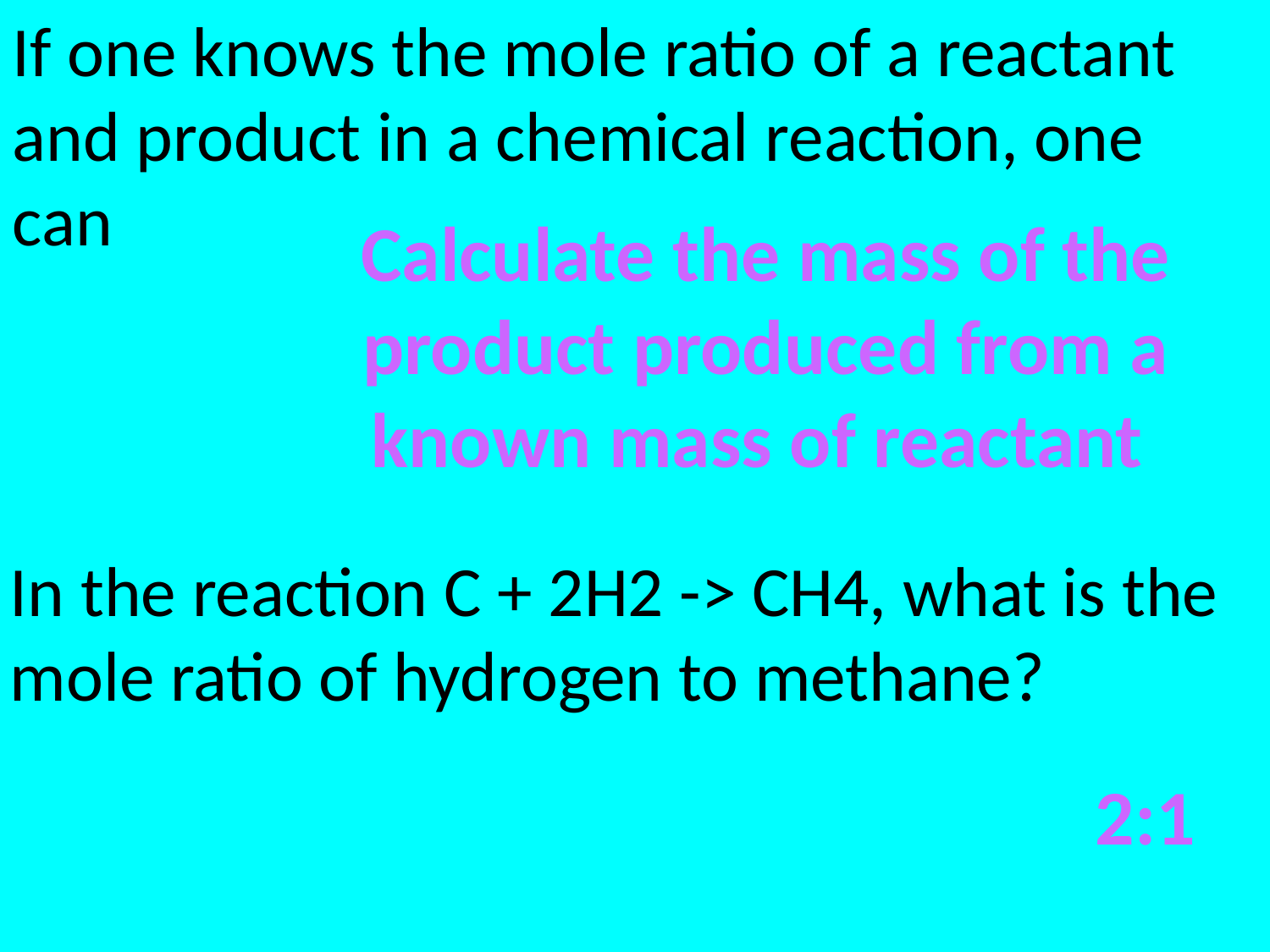

If one knows the mole ratio of a reactant and product in a chemical reaction, one can
Calculate the mass of the product produced from a known mass of reactant
In the reaction C + 2H2 -> CH4, what is the mole ratio of hydrogen to methane?
2:1